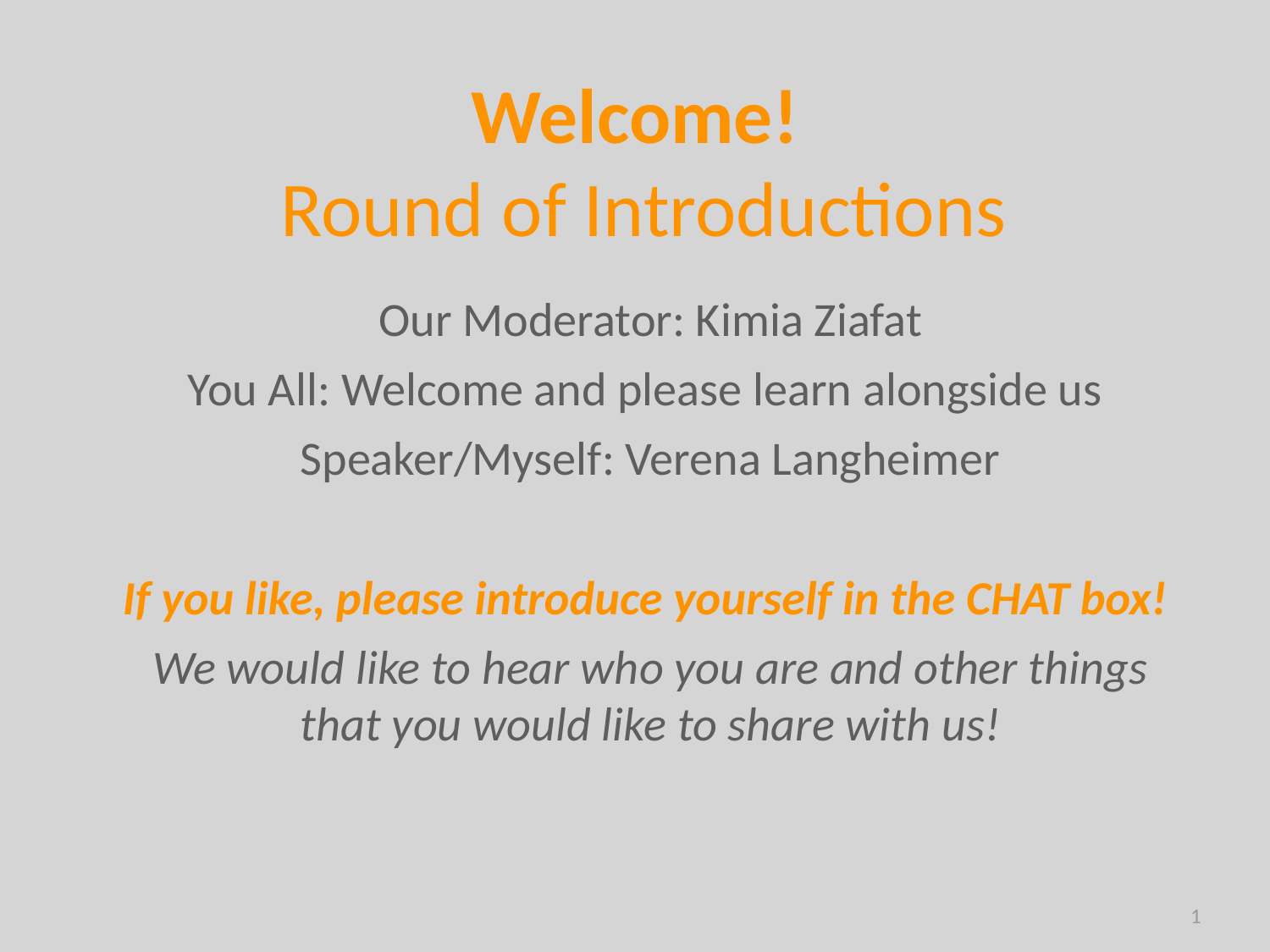

# Welcome!
 Round of Introductions
Our Moderator: Kimia Ziafat
You All: Welcome and please learn alongside us
Speaker/Myself: Verena Langheimer

If you like, please introduce yourself in the CHAT box!
We would like to hear who you are and other things that you would like to share with us!

1